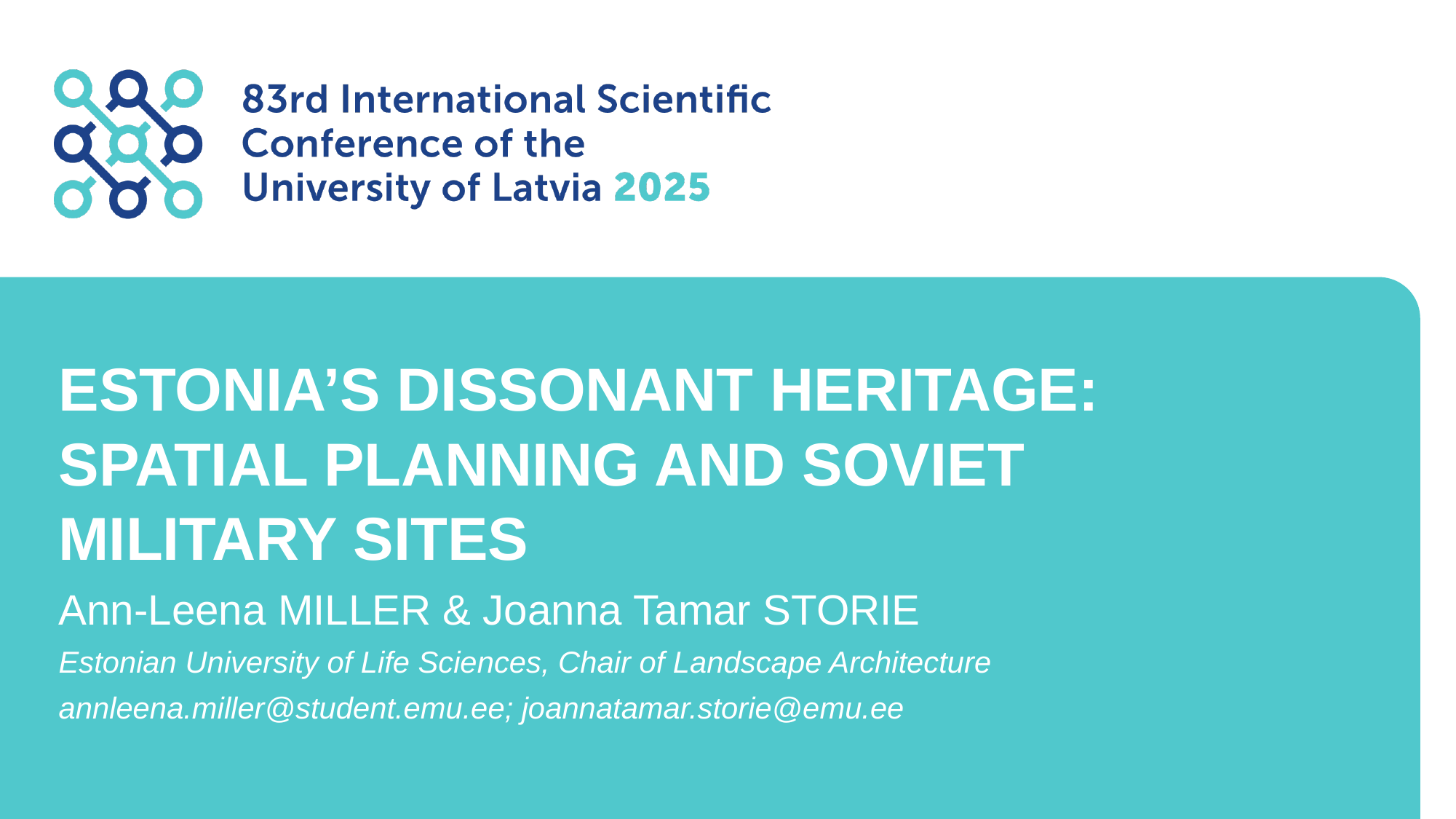

ESTONIA’S DISSONANT HERITAGE: SPATIAL PLANNING AND SOVIET MILITARY SITES
Ann-Leena MILLER & Joanna Tamar STORIE
Estonian University of Life Sciences, Chair of Landscape Architecture
annleena.miller@student.emu.ee; joannatamar.storie@emu.ee